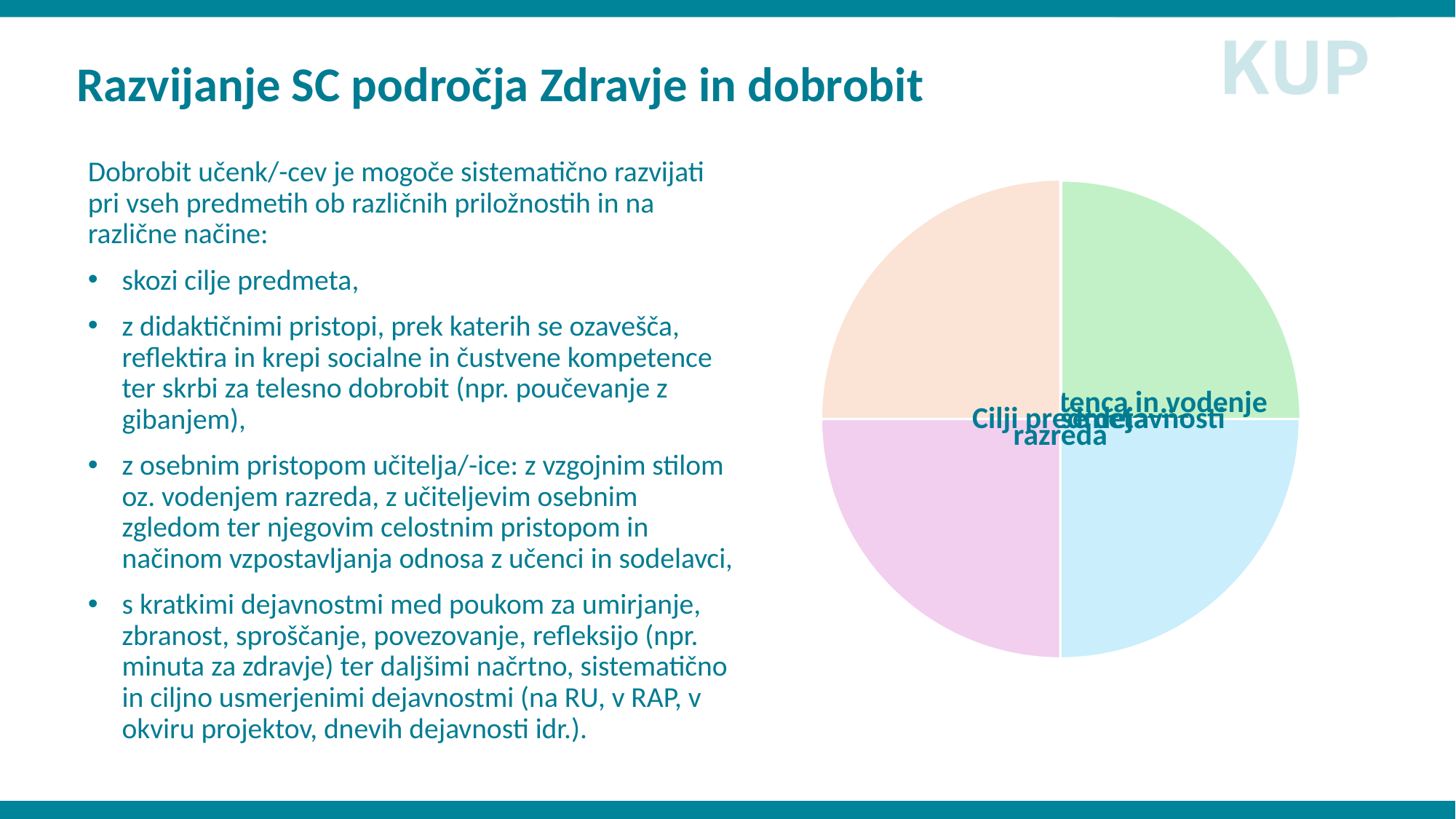

Razvijanje SC področja Zdravje in dobrobit
Didaktične strategije
Kratke in daljše dejavnosti
Odnosna kompetenca in vodenje razreda
Cilji predmeta
Dobrobit učenk/-cev je mogoče sistematično razvijati pri vseh predmetih ob različnih priložnostih in na različne načine:
skozi cilje predmeta,
z didaktičnimi pristopi, prek katerih se ozavešča, reflektira in krepi socialne in čustvene kompetence ter skrbi za telesno dobrobit (npr. poučevanje z gibanjem),
z osebnim pristopom učitelja/-ice: z vzgojnim stilom oz. vodenjem razreda, z učiteljevim osebnim zgledom ter njegovim celostnim pristopom in načinom vzpostavljanja odnosa z učenci in sodelavci,
s kratkimi dejavnostmi med poukom za umirjanje, zbranost, sproščanje, povezovanje, refleksijo (npr. minuta za zdravje) ter daljšimi načrtno, sistematično in ciljno usmerjenimi dejavnostmi (na RU, v RAP, v okviru projektov, dnevih dejavnosti idr.).